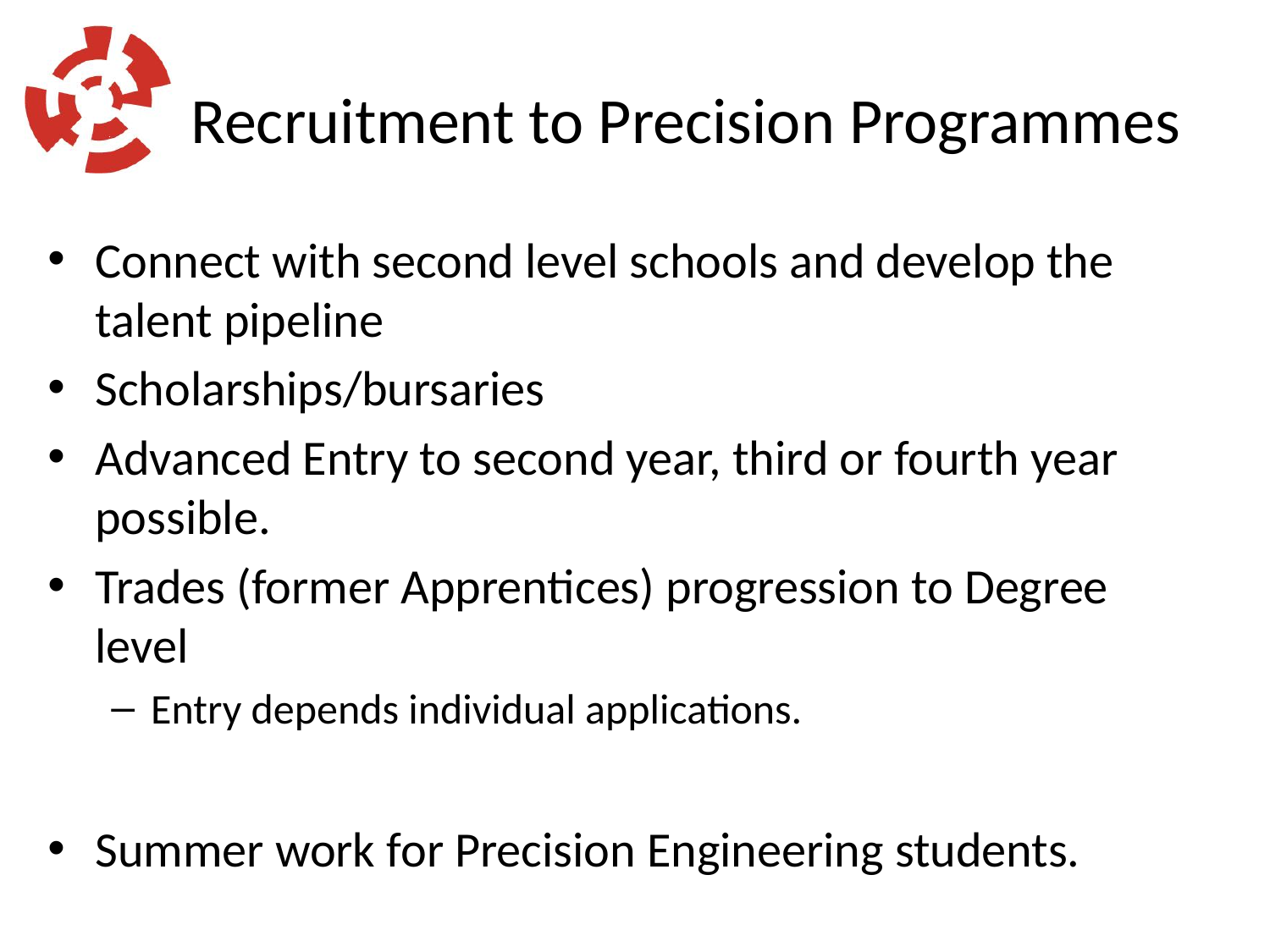

# Recruitment to Precision Programmes
Connect with second level schools and develop the talent pipeline
Scholarships/bursaries
Advanced Entry to second year, third or fourth year possible.
Trades (former Apprentices) progression to Degree level
Entry depends individual applications.

Summer work for Precision Engineering students.